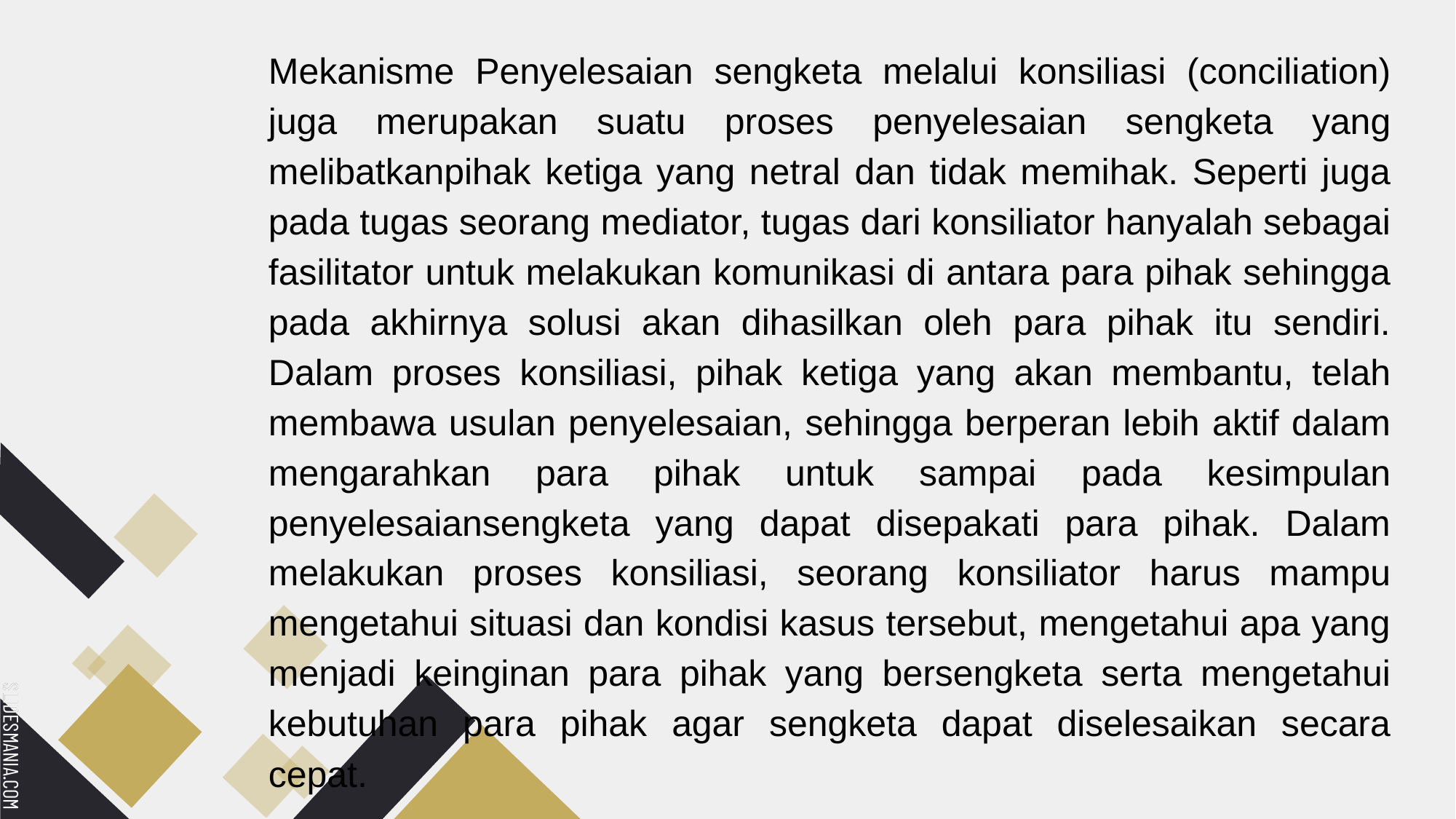

Mekanisme Penyelesaian sengketa melalui konsiliasi (conciliation) juga merupakan suatu proses penyelesaian sengketa yang melibatkanpihak ketiga yang netral dan tidak memihak. Seperti juga pada tugas seorang mediator, tugas dari konsiliator hanyalah sebagai fasilitator untuk melakukan komunikasi di antara para pihak sehingga pada akhirnya solusi akan dihasilkan oleh para pihak itu sendiri. Dalam proses konsiliasi, pihak ketiga yang akan membantu, telah membawa usulan penyelesaian, sehingga berperan lebih aktif dalam mengarahkan para pihak untuk sampai pada kesimpulan penyelesaiansengketa yang dapat disepakati para pihak. Dalam melakukan proses konsiliasi, seorang konsiliator harus mampu mengetahui situasi dan kondisi kasus tersebut, mengetahui apa yang menjadi keinginan para pihak yang bersengketa serta mengetahui kebutuhan para pihak agar sengketa dapat diselesaikan secara cepat.